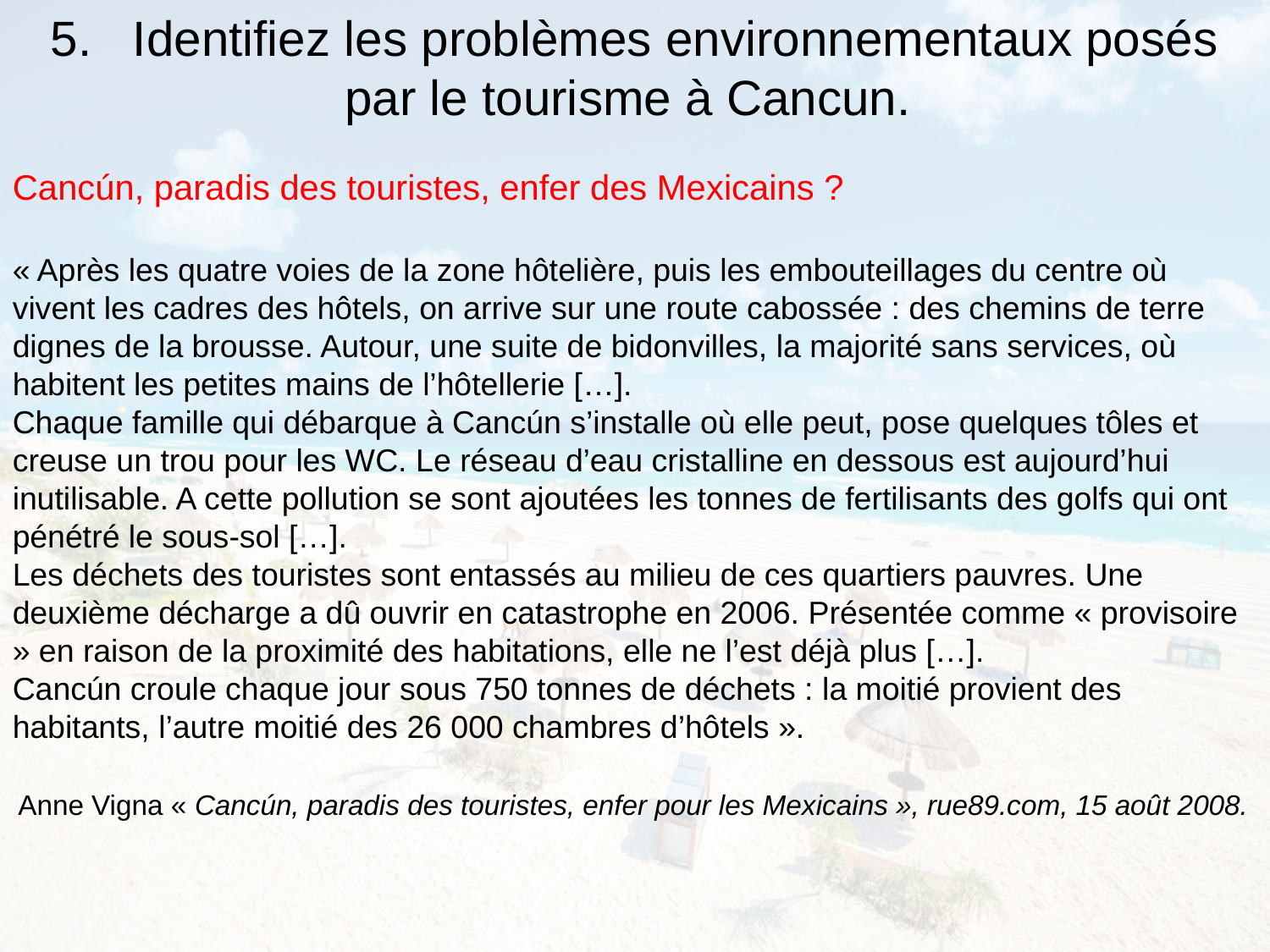

5.   Identifiez les problèmes environnementaux posés par le tourisme à Cancun.
Cancún, paradis des touristes, enfer des Mexicains ?

« Après les quatre voies de la zone hôtelière, puis les embouteillages du centre où vivent les cadres des hôtels, on arrive sur une route cabossée : des chemins de terre dignes de la brousse. Autour, une suite de bidonvilles, la majorité sans services, où habitent les petites mains de l’hôtellerie […].
Chaque famille qui débarque à Cancún s’installe où elle peut, pose quelques tôles et creuse un trou pour les WC. Le réseau d’eau cristalline en dessous est aujourd’hui inutilisable. A cette pollution se sont ajoutées les tonnes de fertilisants des golfs qui ont pénétré le sous-sol […].
Les déchets des touristes sont entassés au milieu de ces quartiers pauvres. Une deuxième décharge a dû ouvrir en catastrophe en 2006. Présentée comme « provisoire » en raison de la proximité des habitations, elle ne l’est déjà plus […].
Cancún croule chaque jour sous 750 tonnes de déchets : la moitié provient des habitants, l’autre moitié des 26 000 chambres d’hôtels ».

Anne Vigna « Cancún, paradis des touristes, enfer pour les Mexicains », rue89.com, 15 août 2008.